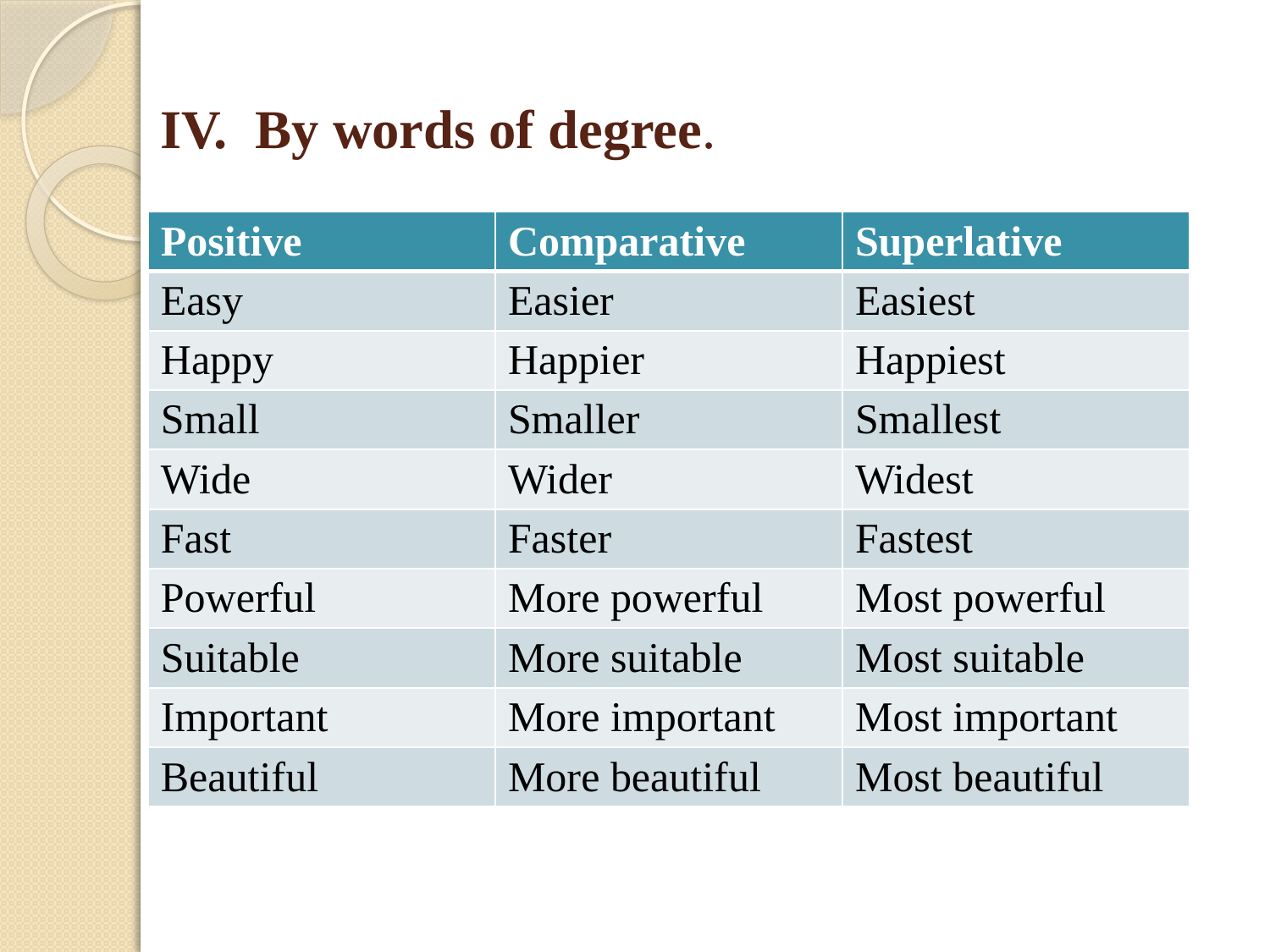

# IV.  By words of degree.
| Positive | Comparative | Superlative |
| --- | --- | --- |
| Easy | Easier | Easiest |
| Happy | Happier | Happiest |
| Small | Smaller | Smallest |
| Wide | Wider | Widest |
| Fast | Faster | Fastest |
| Powerful | More powerful | Most powerful |
| Suitable | More suitable | Most suitable |
| Important | More important | Most important |
| Beautiful | More beautiful | Most beautiful |